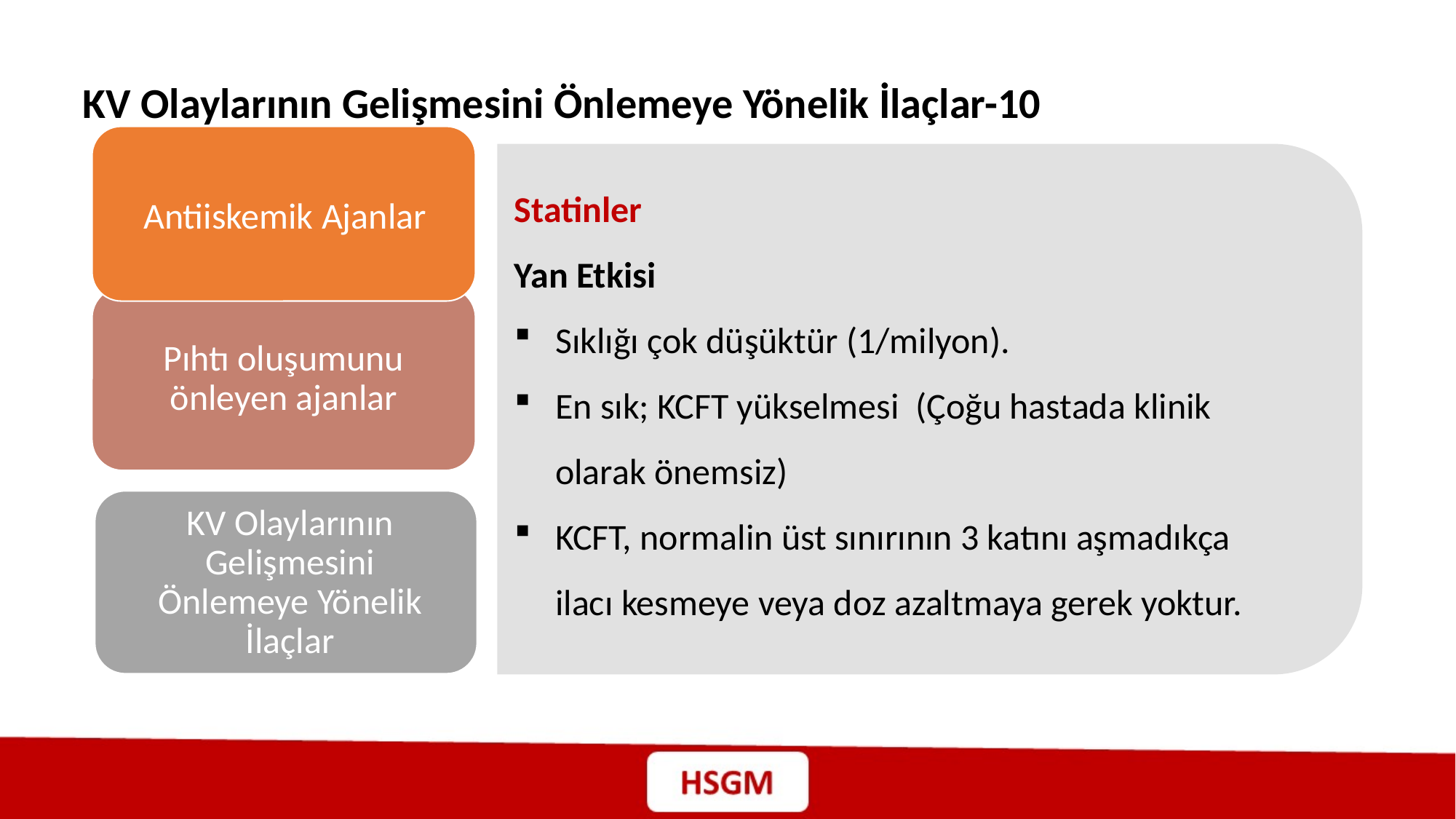

KV Olaylarının Gelişmesini Önlemeye Yönelik İlaçlar-10

Antiiskemik Ajanlar

Pıhtı oluşumunu önleyen ajanlar

KV Olaylarının Gelişmesini Önlemeye Yönelik İlaçlar

Statinler
Yan Etkisi
Sıklığı çok düşüktür (1/milyon).
En sık; KCFT yükselmesi  (Çoğu hastada klinik olarak önemsiz)
KCFT, normalin üst sınırının 3 katını aşmadıkça ilacı kesmeye veya doz azaltmaya gerek yoktur.